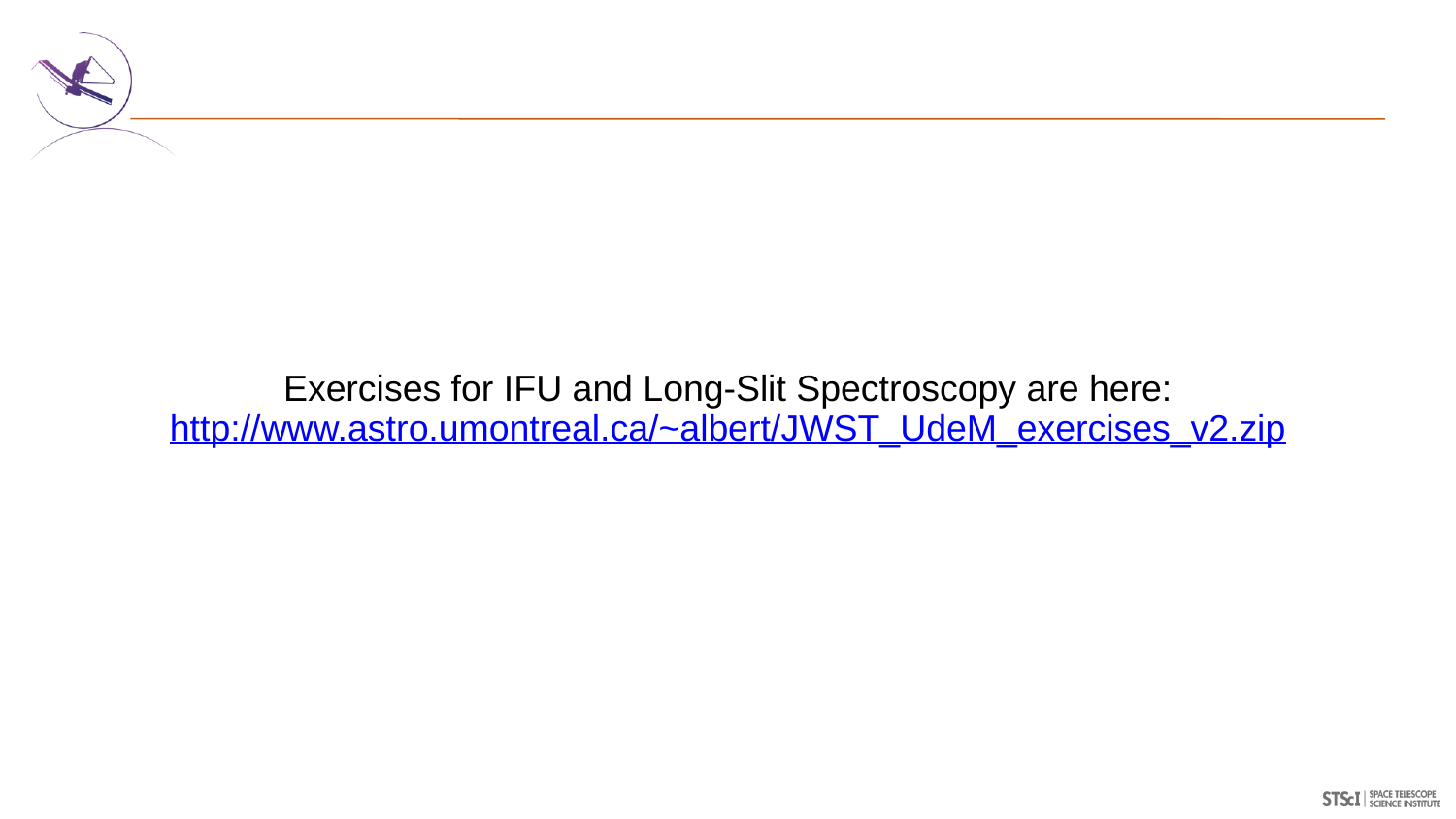

# Exercises for IFU and Long-Slit Spectroscopy are here:
http://www.astro.umontreal.ca/~albert/JWST_UdeM_exercises_v2.zip